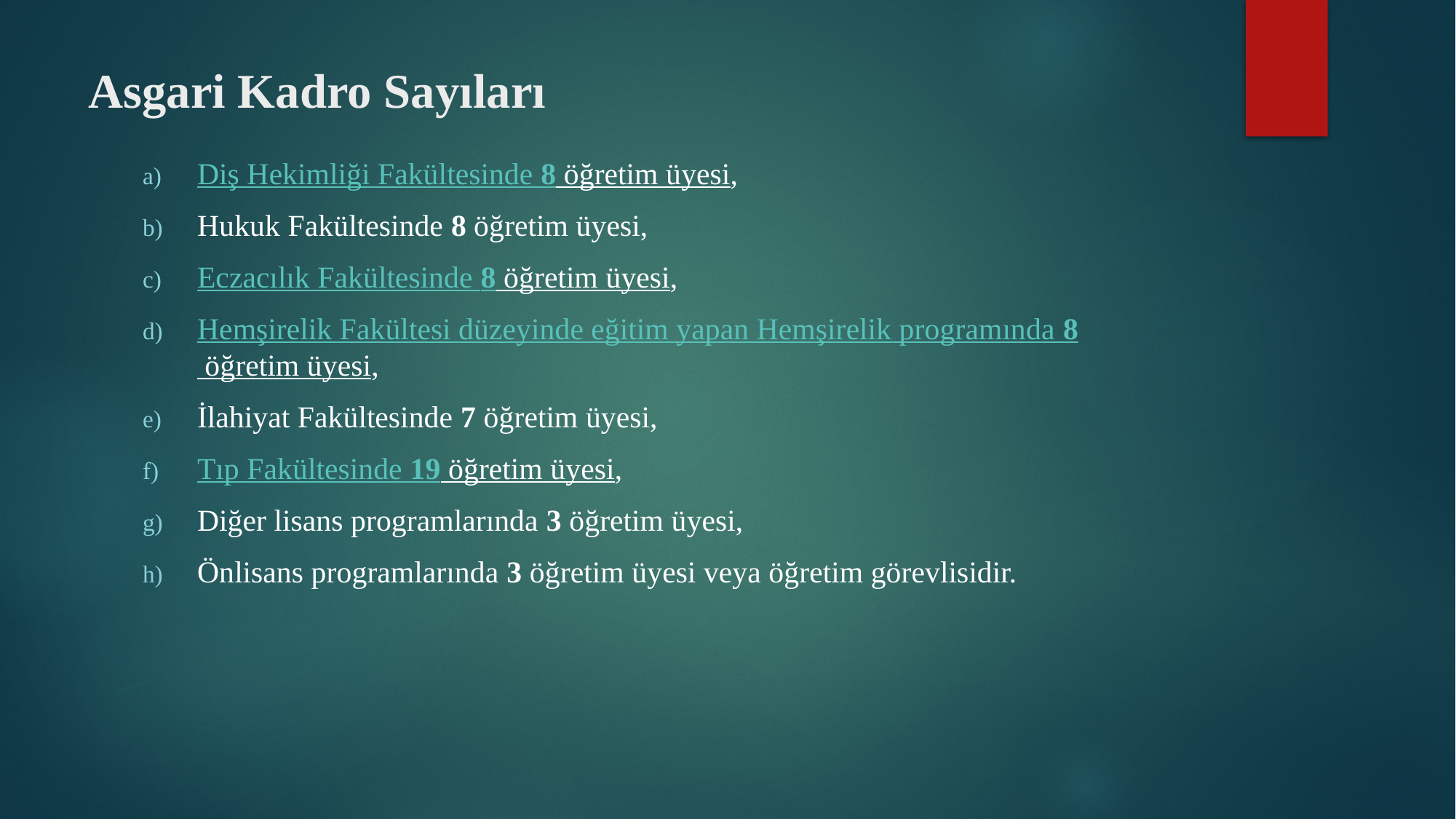

# Asgari Kadro Sayıları
Diş Hekimliği Fakültesinde 8 öğretim üyesi,
Hukuk Fakültesinde 8 öğretim üyesi,
Eczacılık Fakültesinde 8 öğretim üyesi,
Hemşirelik Fakültesi düzeyinde eğitim yapan Hemşirelik programında 8 öğretim üyesi,
İlahiyat Fakültesinde 7 öğretim üyesi,
Tıp Fakültesinde 19 öğretim üyesi,
Diğer lisans programlarında 3 öğretim üyesi,
Önlisans programlarında 3 öğretim üyesi veya öğretim görevlisidir.